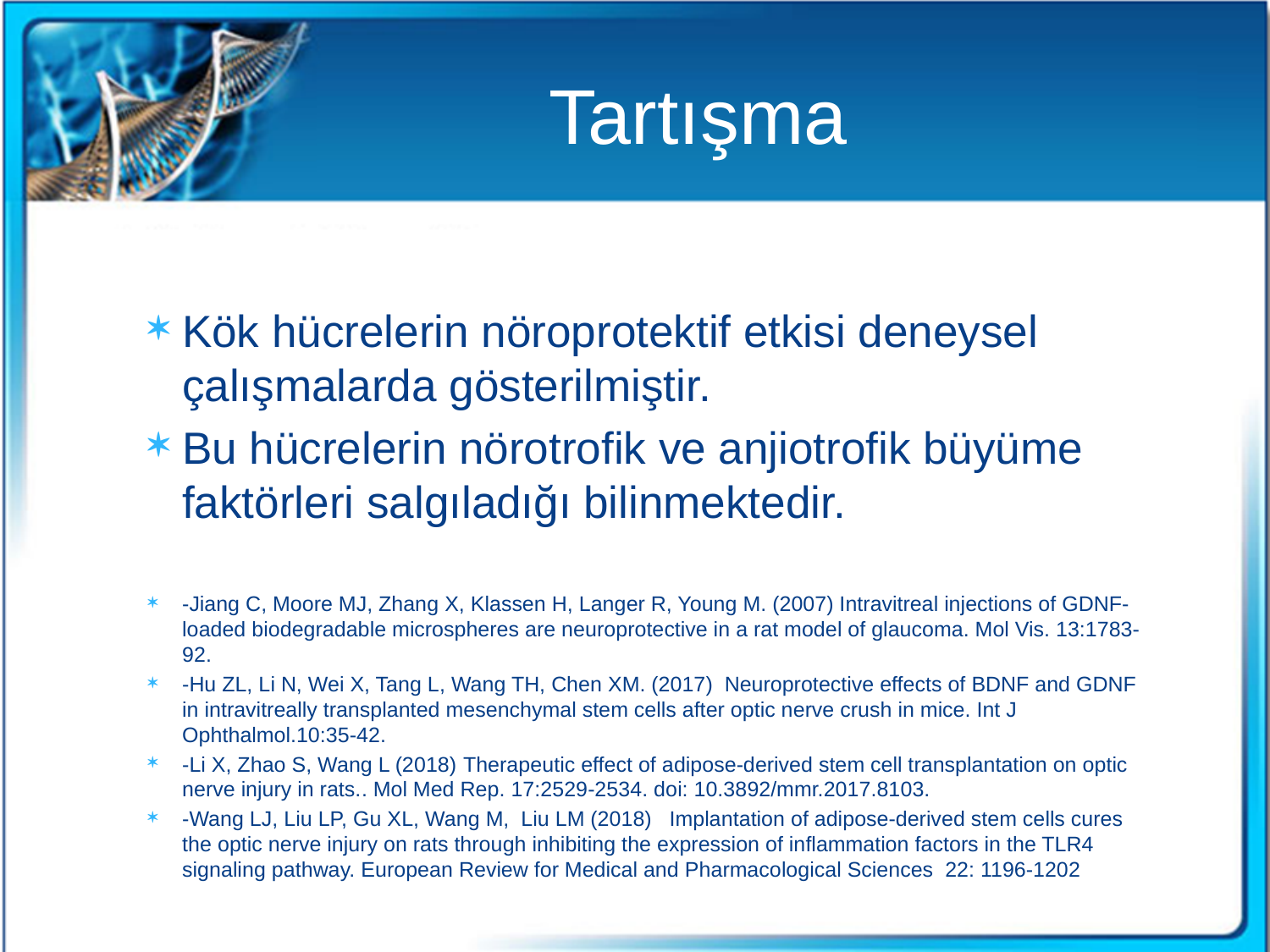

# Tartışma
Kök hücrelerin nöroprotektif etkisi deneysel çalışmalarda gösterilmiştir.
Bu hücrelerin nörotrofik ve anjiotrofik büyüme faktörleri salgıladığı bilinmektedir.

-Jiang C, Moore MJ, Zhang X, Klassen H, Langer R, Young M. (2007) Intravitreal injections of GDNF-loaded biodegradable microspheres are neuroprotective in a rat model of glaucoma. Mol Vis. 13:1783-92.
-Hu ZL, Li N, Wei X, Tang L, Wang TH, Chen XM. (2017)  Neuroprotective effects of BDNF and GDNF in intravitreally transplanted mesenchymal stem cells after optic nerve crush in mice. Int J Ophthalmol.10:35-42.
-Li X, Zhao S, Wang L (2018) Therapeutic effect of adipose‑derived stem cell transplantation on optic nerve injury in rats.. Mol Med Rep. 17:2529-2534. doi: 10.3892/mmr.2017.8103.
-Wang LJ, Liu LP, Gu XL, Wang M,  Liu LM (2018)   Implantation of adipose-derived stem cells cures the optic nerve injury on rats through inhibiting the expression of inflammation factors in the TLR4 signaling pathway. European Review for Medical and Pharmacological Sciences  22: 1196-1202